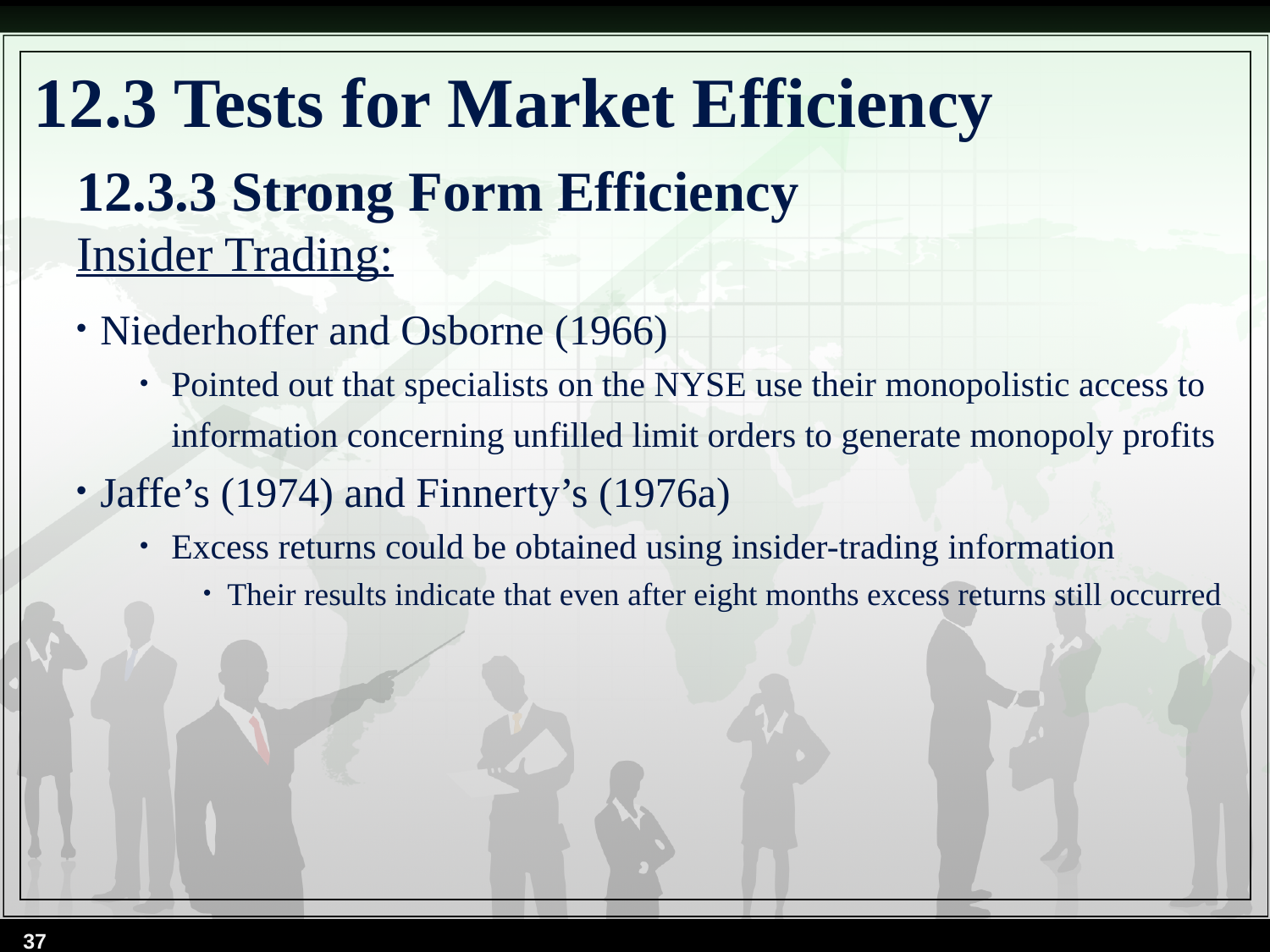

# 12.3 Tests for Market Efficiency
12.3.3 Strong Form Efficiency
Insider Trading:
Niederhoffer and Osborne (1966)
Pointed out that specialists on the NYSE use their monopolistic access to information concerning unfilled limit orders to generate monopoly profits
Jaffe’s (1974) and Finnerty’s (1976a)
Excess returns could be obtained using insider-trading information
Their results indicate that even after eight months excess returns still occurred
37